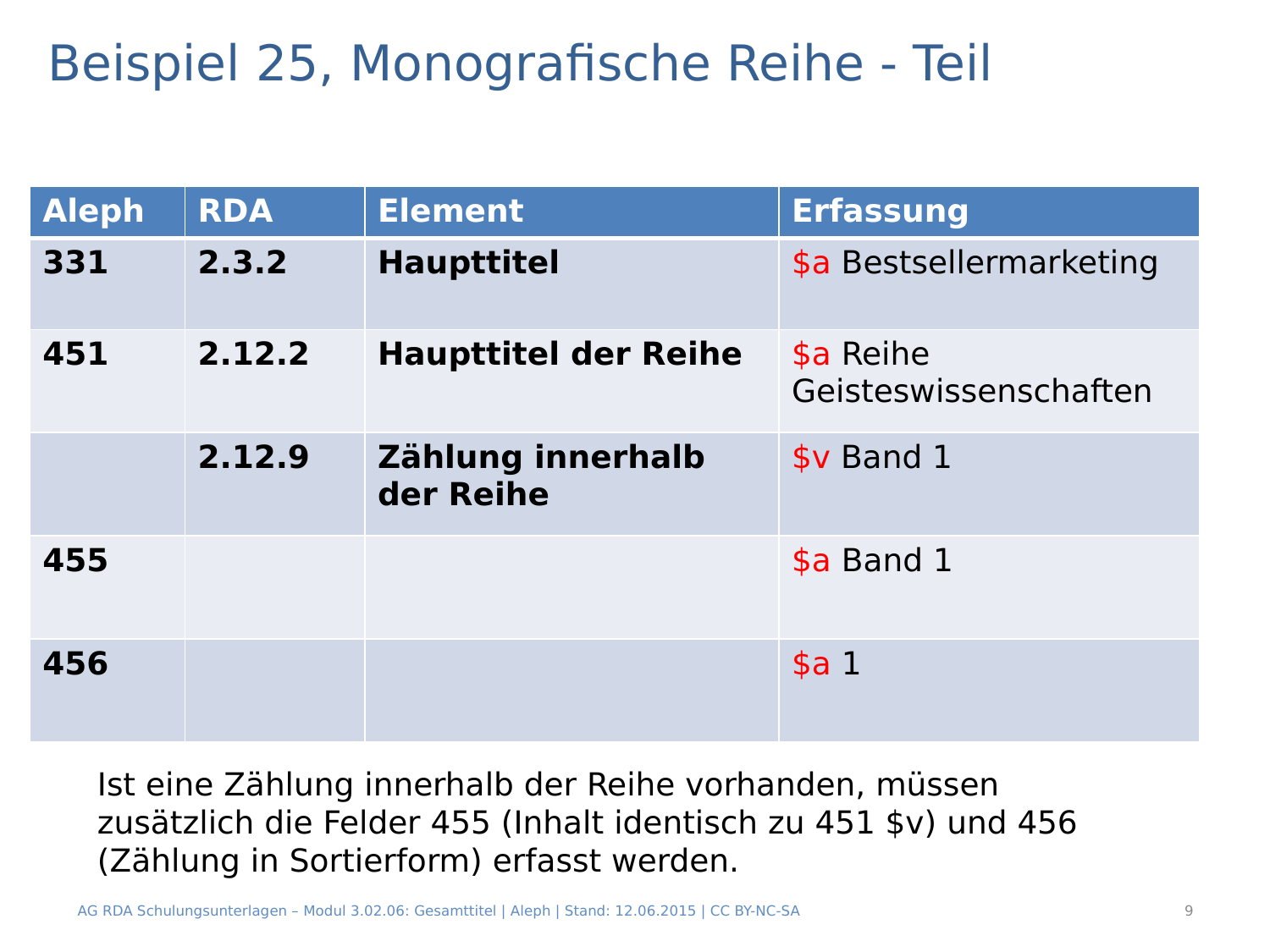

# Beispiel 25, Monografische Reihe - Teil
| Aleph | RDA | Element | Erfassung |
| --- | --- | --- | --- |
| 331 | 2.3.2 | Haupttitel | $a Bestsellermarketing |
| 451 | 2.12.2 | Haupttitel der Reihe | $a Reihe Geisteswissenschaften |
|  | 2.12.9 | Zählung innerhalb der Reihe | $v Band 1 |
| 455 |  |  | $a Band 1 |
| 456 |  |  | $a 1 |
Ist eine Zählung innerhalb der Reihe vorhanden, müssen zusätzlich die Felder 455 (Inhalt identisch zu 451 $v) und 456 (Zählung in Sortierform) erfasst werden.
AG RDA Schulungsunterlagen – Modul 3.02.06: Gesamttitel | Aleph | Stand: 12.06.2015 | CC BY-NC-SA
9